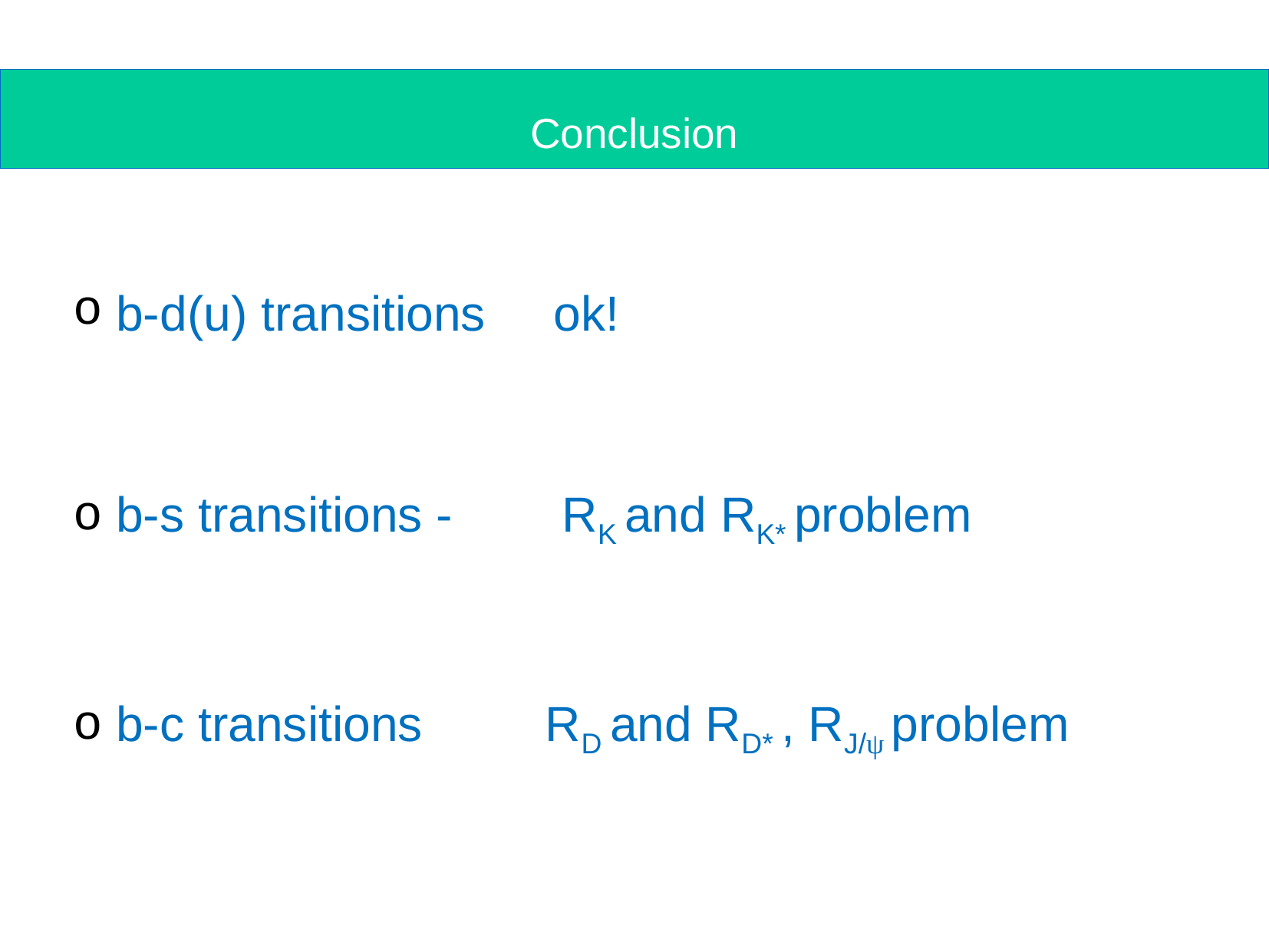

#
Conclusion
b-d(u) transitions     ok!

b-s transitions -        RK and RK* problem

b-c transitions         RD and RD* , RJ/ψ problem